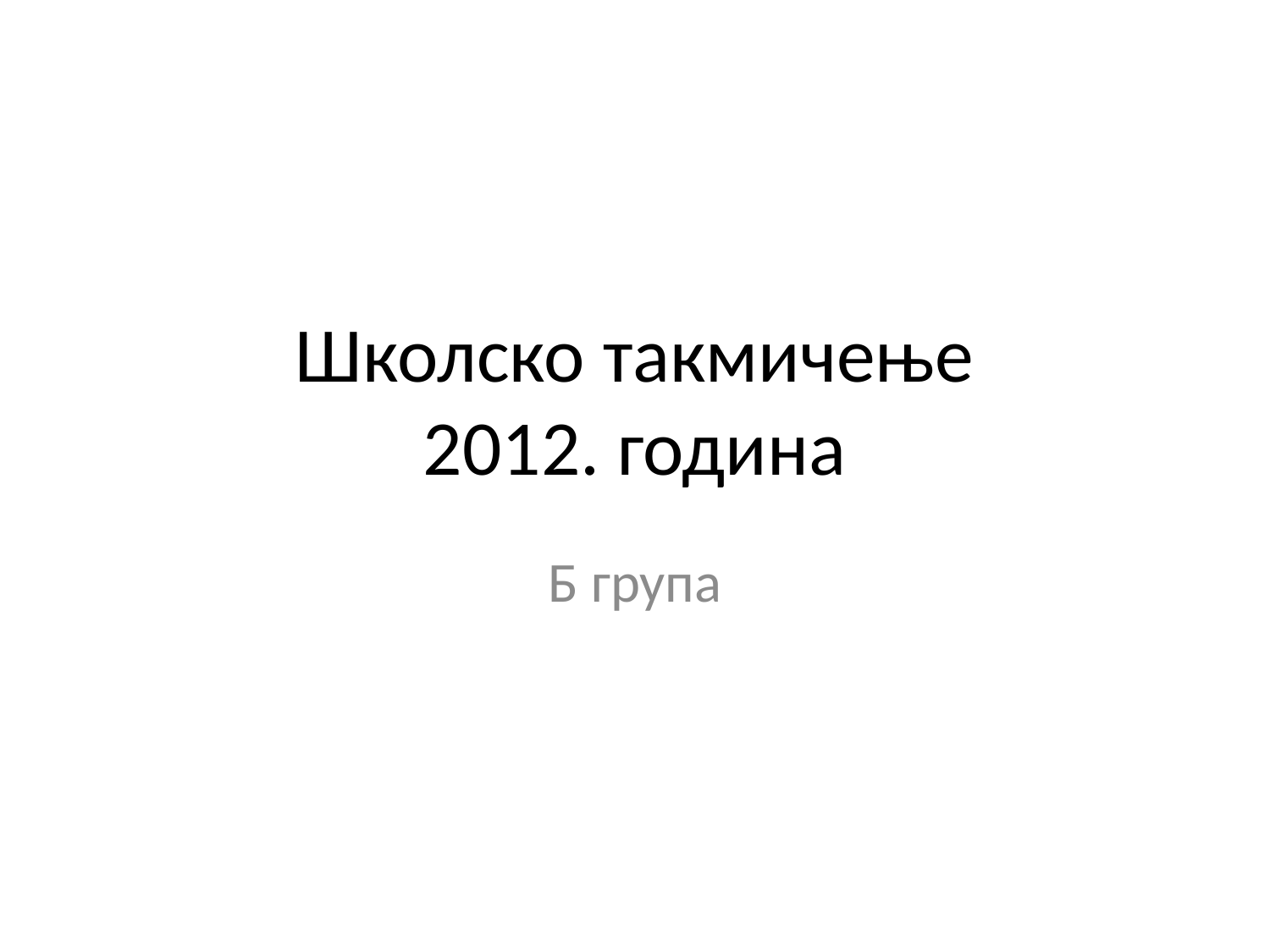

# Школско такмичење 2012. година
Б група